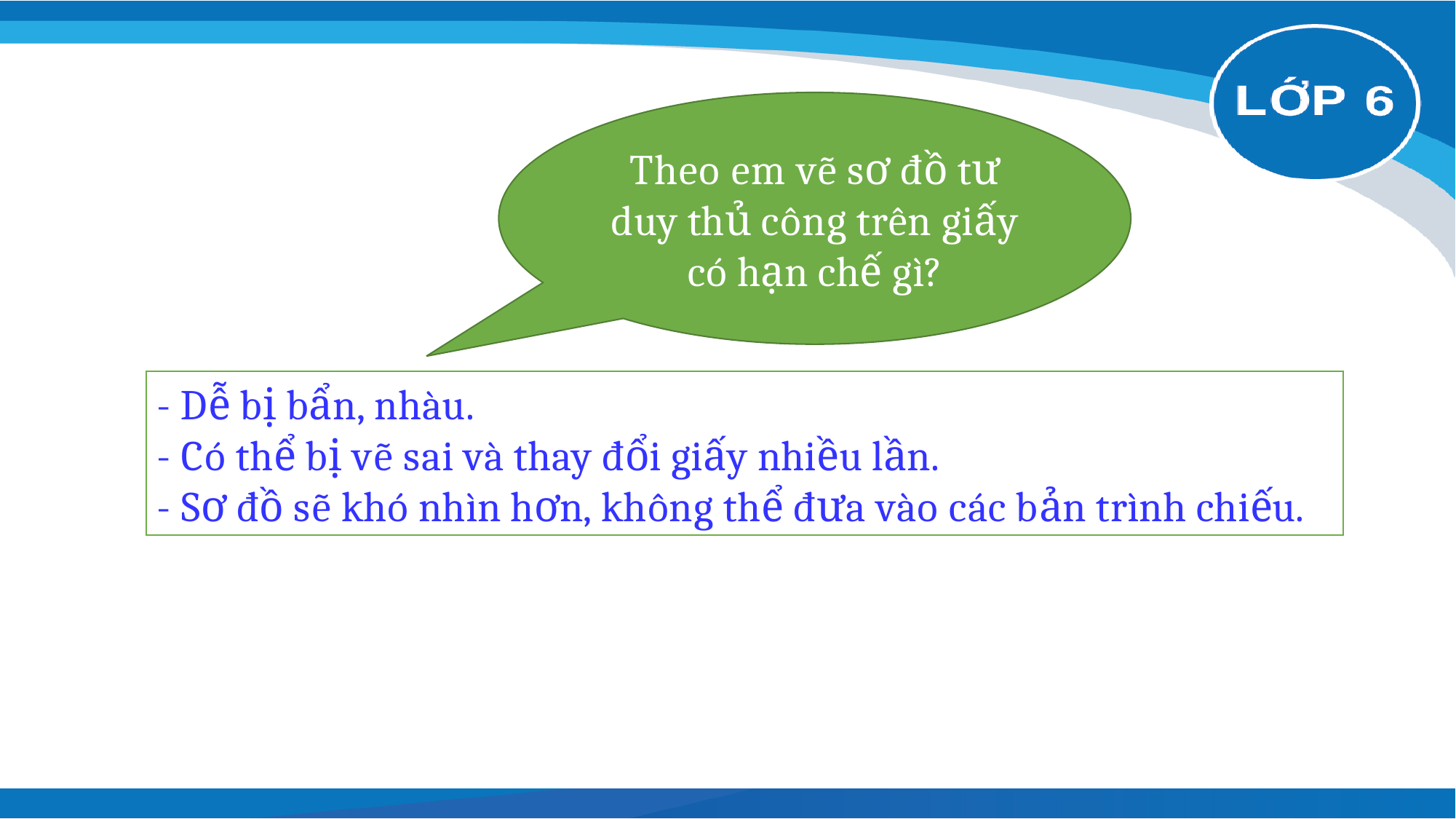

Theo em vẽ sơ đồ tư duy thủ công trên giấy có hạn chế gì?
- Dễ bị bẩn, nhàu.
- Có thể bị vẽ sai và thay đổi giấy nhiều lần.
- Sơ đồ sẽ khó nhìn hơn, không thể đưa vào các bản trình chiếu.